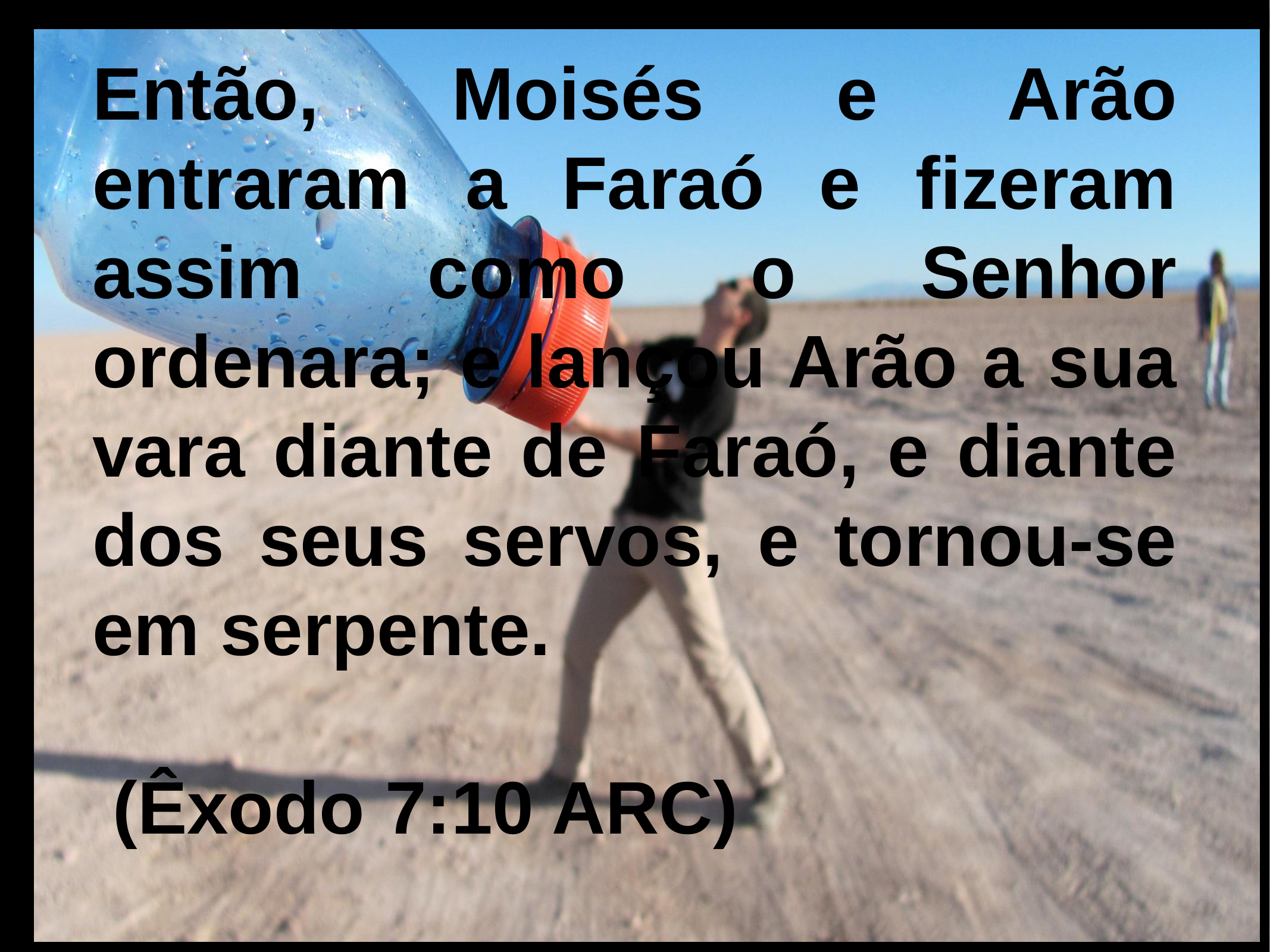

Então, Moisés e Arão entraram a Faraó e fizeram assim como o Senhor ordenara; e lançou Arão a sua vara diante de Faraó, e diante dos seus servos, e tornou-se em serpente.

 (Êxodo 7:10 ARC)